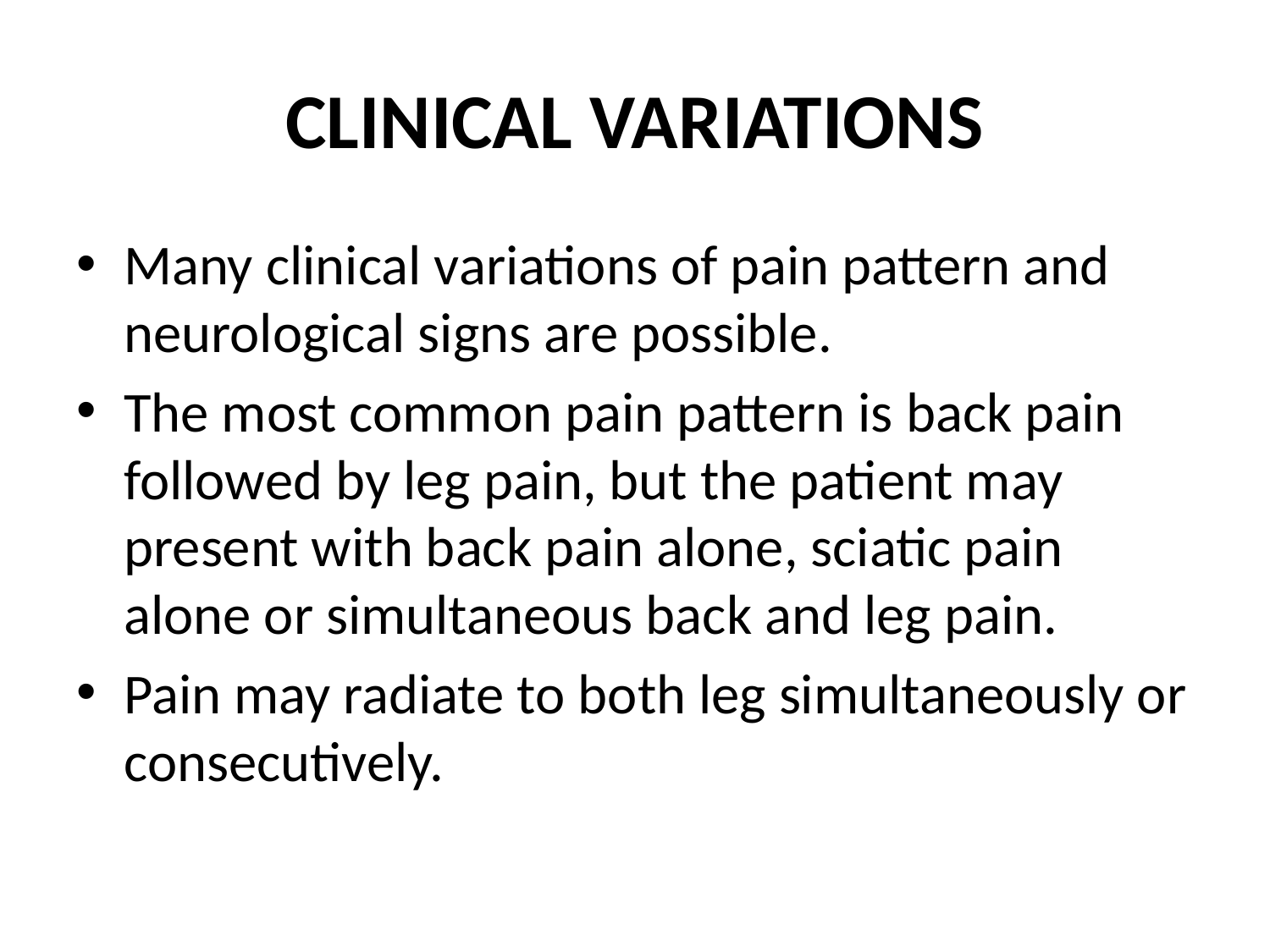

# CLINICAL VARIATIONS
Many clinical variations of pain pattern and neurological signs are possible.
The most common pain pattern is back pain followed by leg pain, but the patient may present with back pain alone, sciatic pain alone or simultaneous back and leg pain.
Pain may radiate to both leg simultaneously or consecutively.